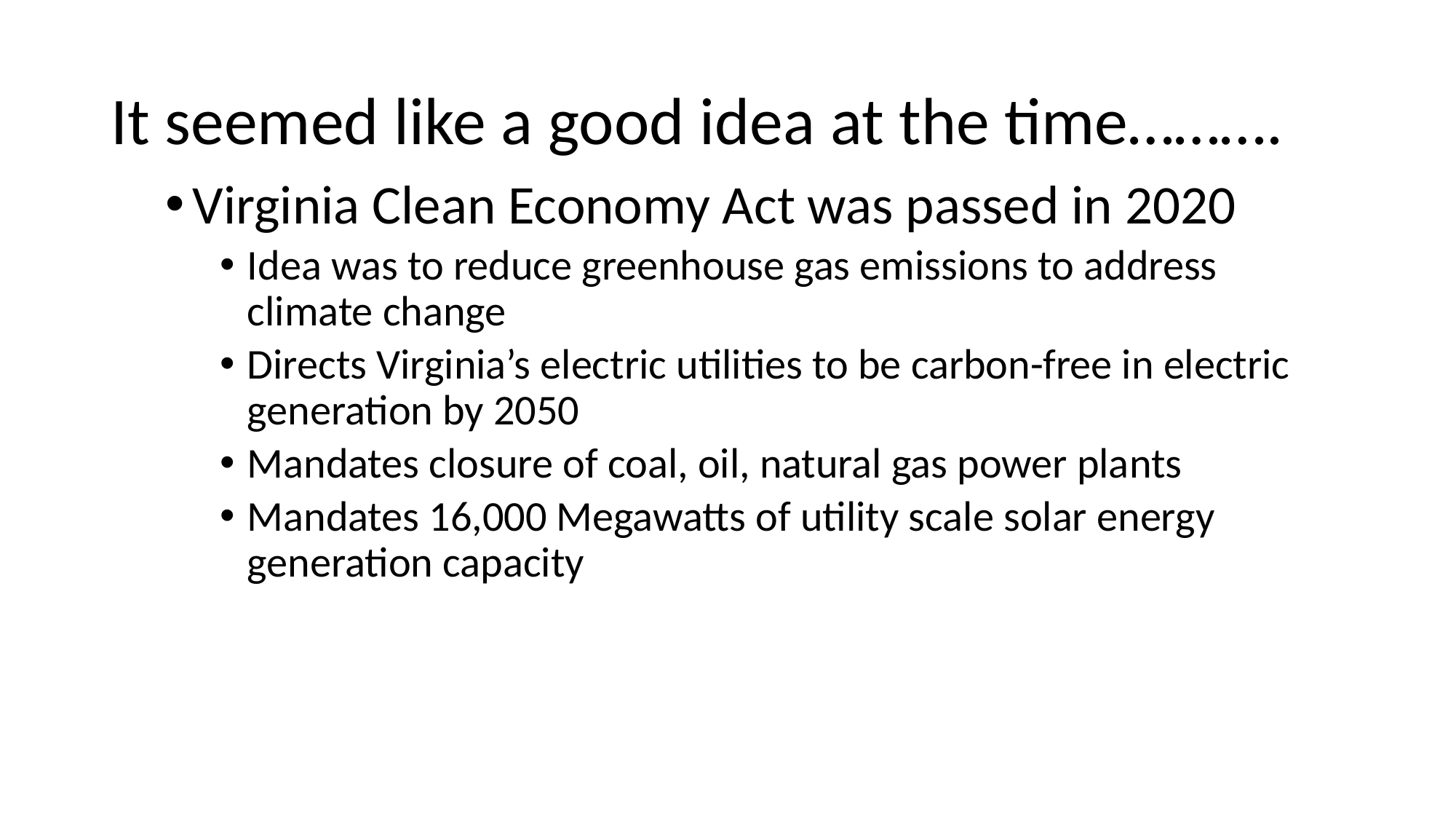

# It seemed like a good idea at the time……….
Virginia Clean Economy Act was passed in 2020
Idea was to reduce greenhouse gas emissions to address climate change
Directs Virginia’s electric utilities to be carbon-free in electric generation by 2050
Mandates closure of coal, oil, natural gas power plants
Mandates 16,000 Megawatts of utility scale solar energy generation capacity